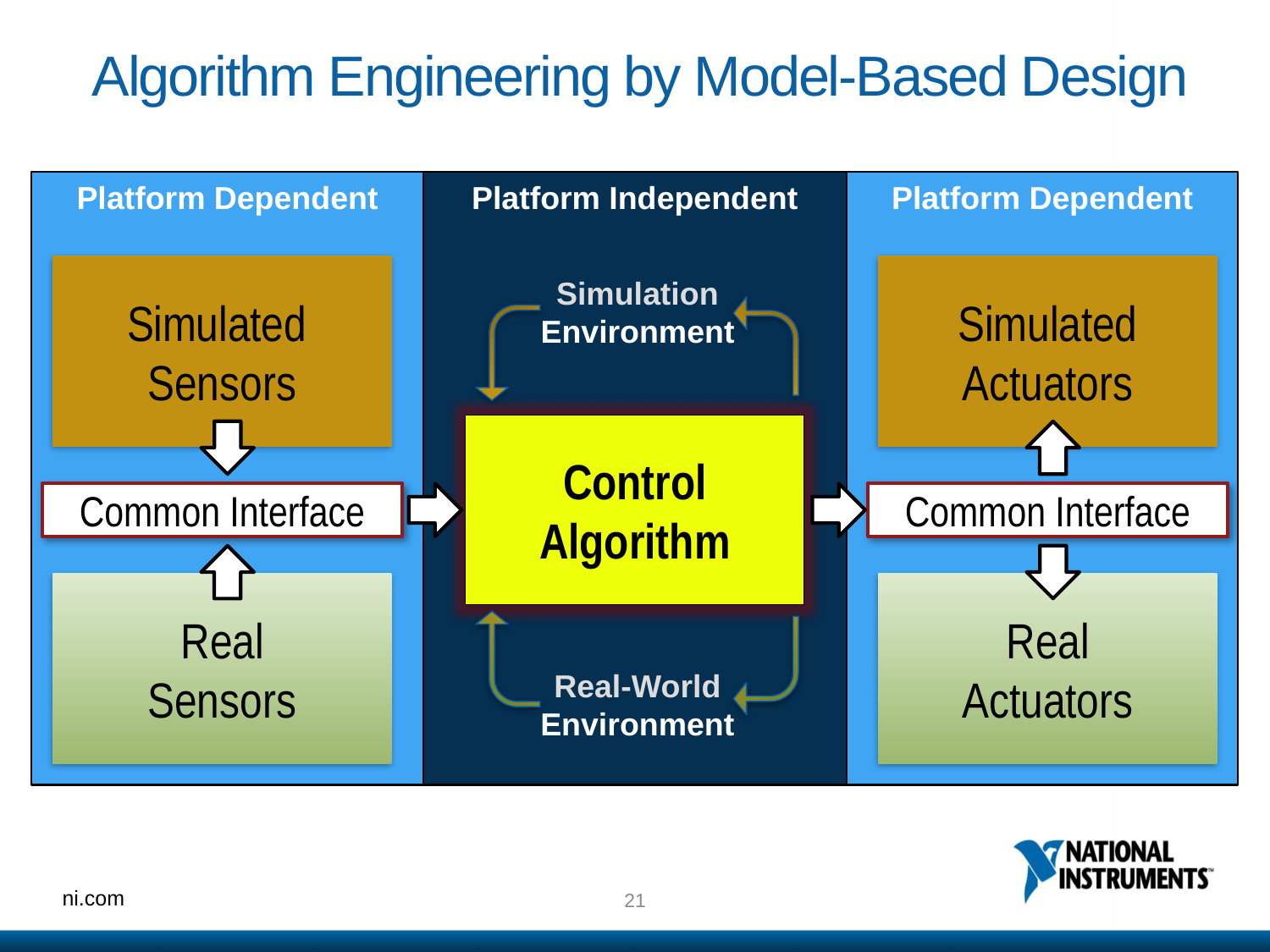

# Algorithm Engineering by Model-Based Design

Platform Dependent

Platform Independent

Platform Dependent

Simulated  Sensors
Simulated Actuators
Simulation
Environment

Control Algorithm

Common Interface

Common Interface

Real
Sensors
Real
Actuators

Real-World
Environment